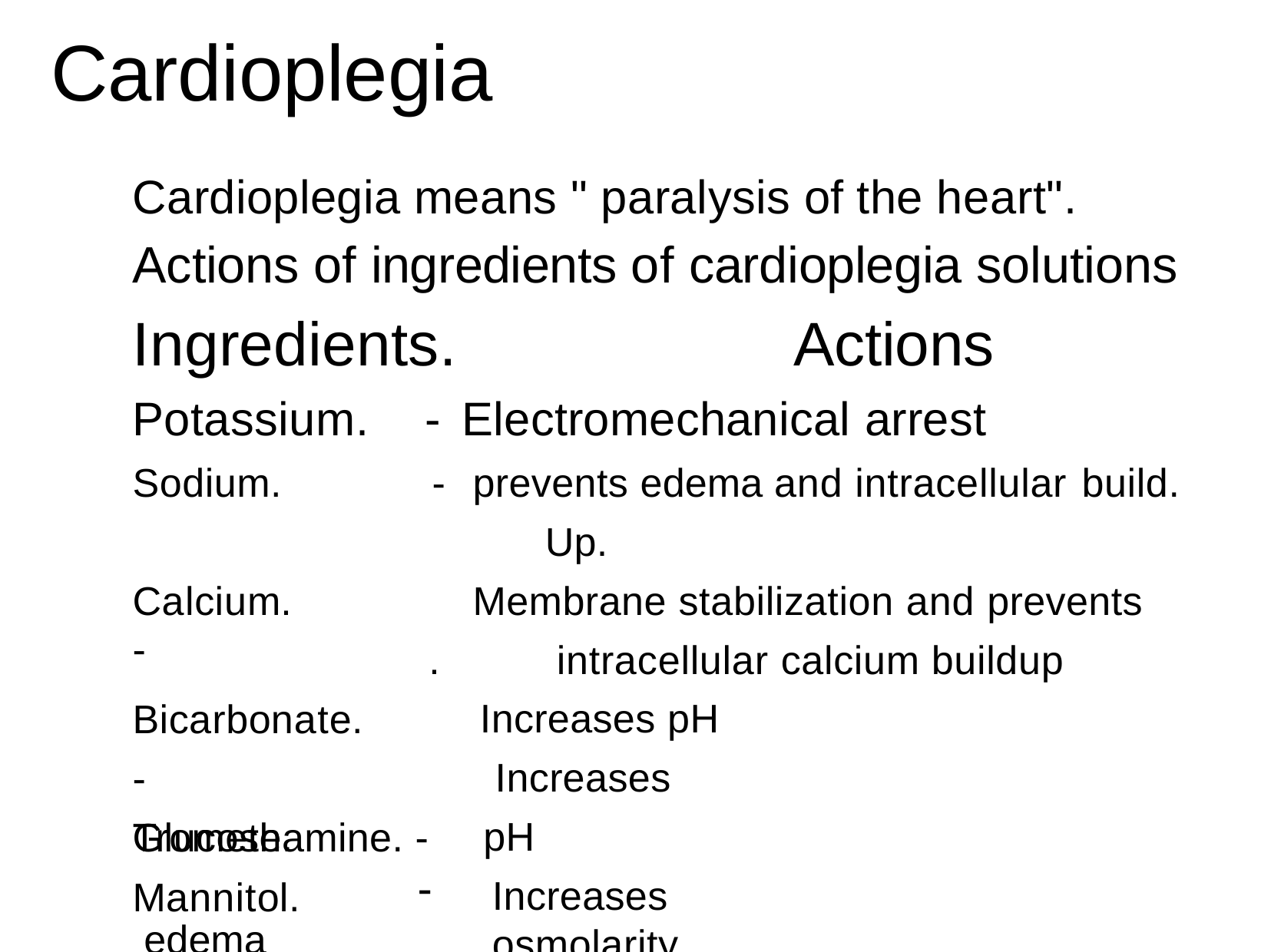

# Cardioplegia
Cardioplegia means " paralysis of the heart".  Actions of ingredients of cardioplegia solutions  Ingredients.	Actions
Potassium.	-	Electromechanical arrest
Sodium.	-
prevents edema and intracellular build.
Up.
Membrane stabilization and prevents  intracellular calcium buildup
Increases pH  Increases pH
Increases osmolarity to prevent edema
Increases osmolarity to prevent
Calcium.	-
.
Bicarbonate.	-  Tromethamine. -
Glucose.
Mannitol.  edema
Malavika M.
7